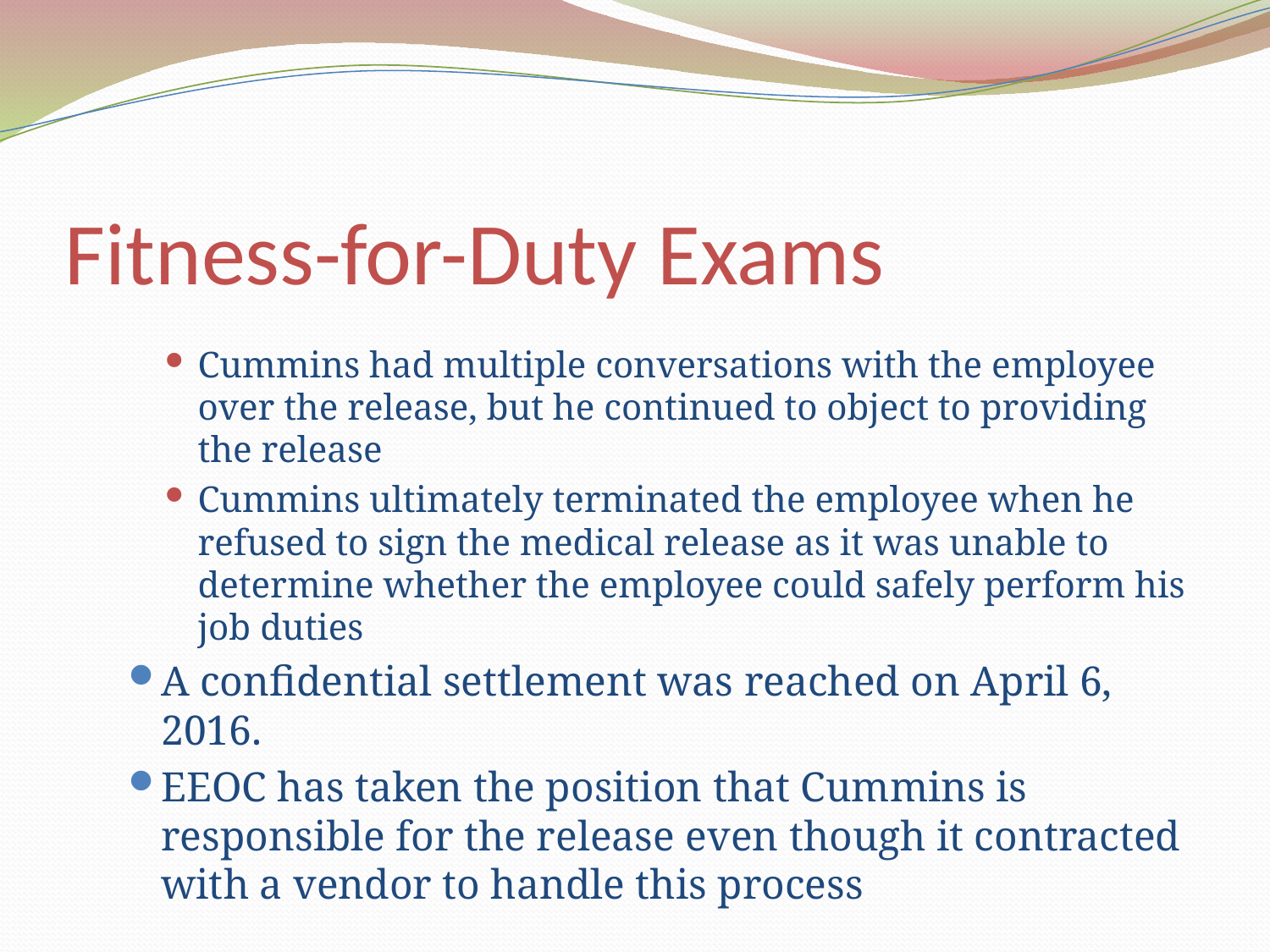

# Fitness-for-Duty Exams

Cummins had multiple conversations with the employee over the release, but he continued to object to providing the release
Cummins ultimately terminated the employee when he refused to sign the medical release as it was unable to determine whether the employee could safely perform his job duties
A confidential settlement was reached on April 6, 2016.
EEOC has taken the position that Cummins is responsible for the release even though it contracted with a vendor to handle this process